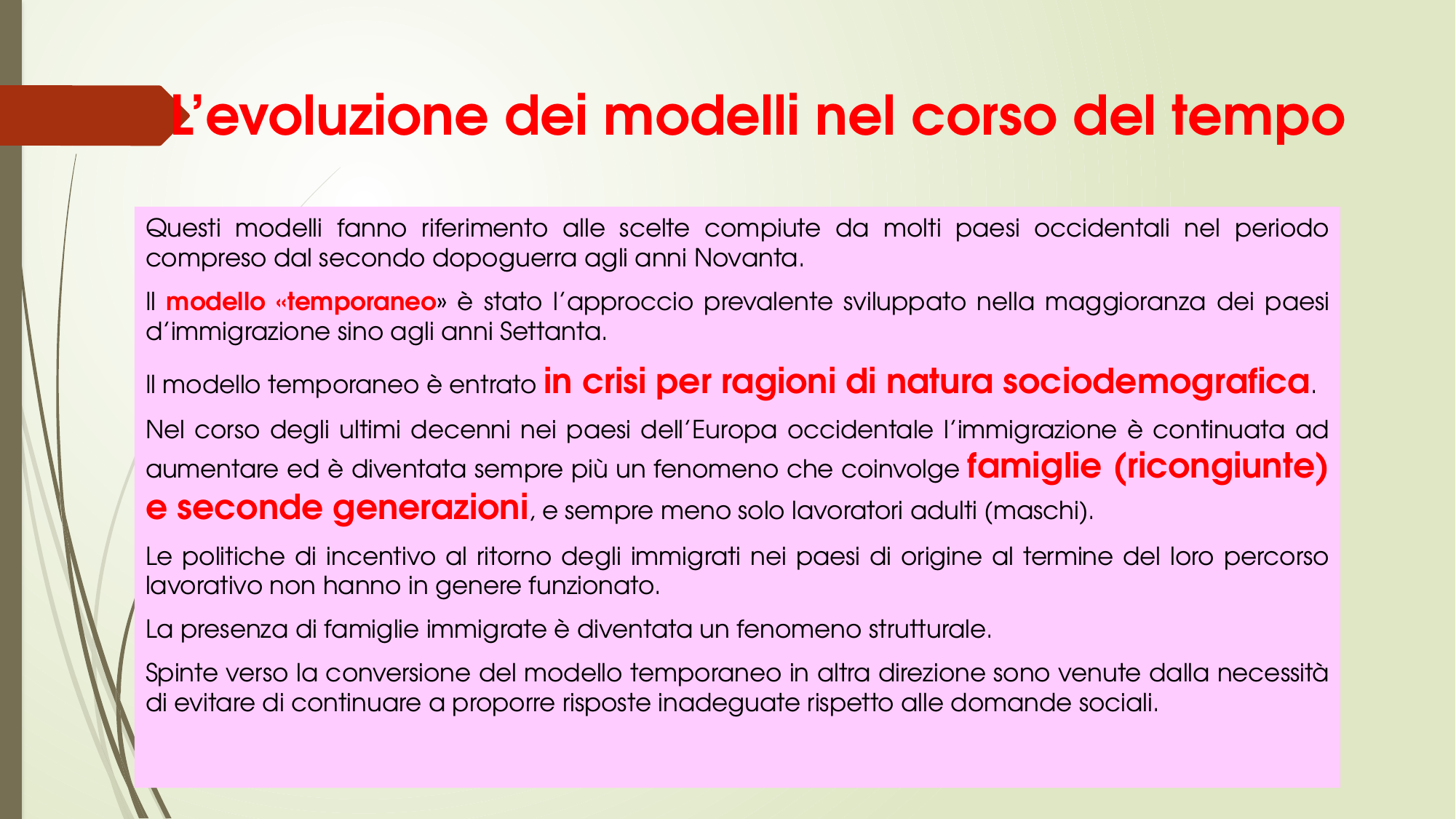

# L’evoluzione dei modelli nel corso del tempo
Questi modelli fanno riferimento alle scelte compiute da molti paesi occidentali nel periodo compreso dal secondo dopoguerra agli anni Novanta.
Il modello «temporaneo» è stato l’approccio prevalente sviluppato nella maggioranza dei paesi d’immigrazione sino agli anni Settanta.
Il modello temporaneo è entrato in crisi per ragioni di natura sociodemografica.
Nel corso degli ultimi decenni nei paesi dell’Europa occidentale l’immigrazione è continuata ad aumentare ed è diventata sempre più un fenomeno che coinvolge famiglie (ricongiunte) e seconde generazioni, e sempre meno solo lavoratori adulti (maschi).
Le politiche di incentivo al ritorno degli immigrati nei paesi di origine al termine del loro percorso lavorativo non hanno in genere funzionato.
La presenza di famiglie immigrate è diventata un fenomeno strutturale.
Spinte verso la conversione del modello temporaneo in altra direzione sono venute dalla necessità di evitare di continuare a proporre risposte inadeguate rispetto alle domande sociali.